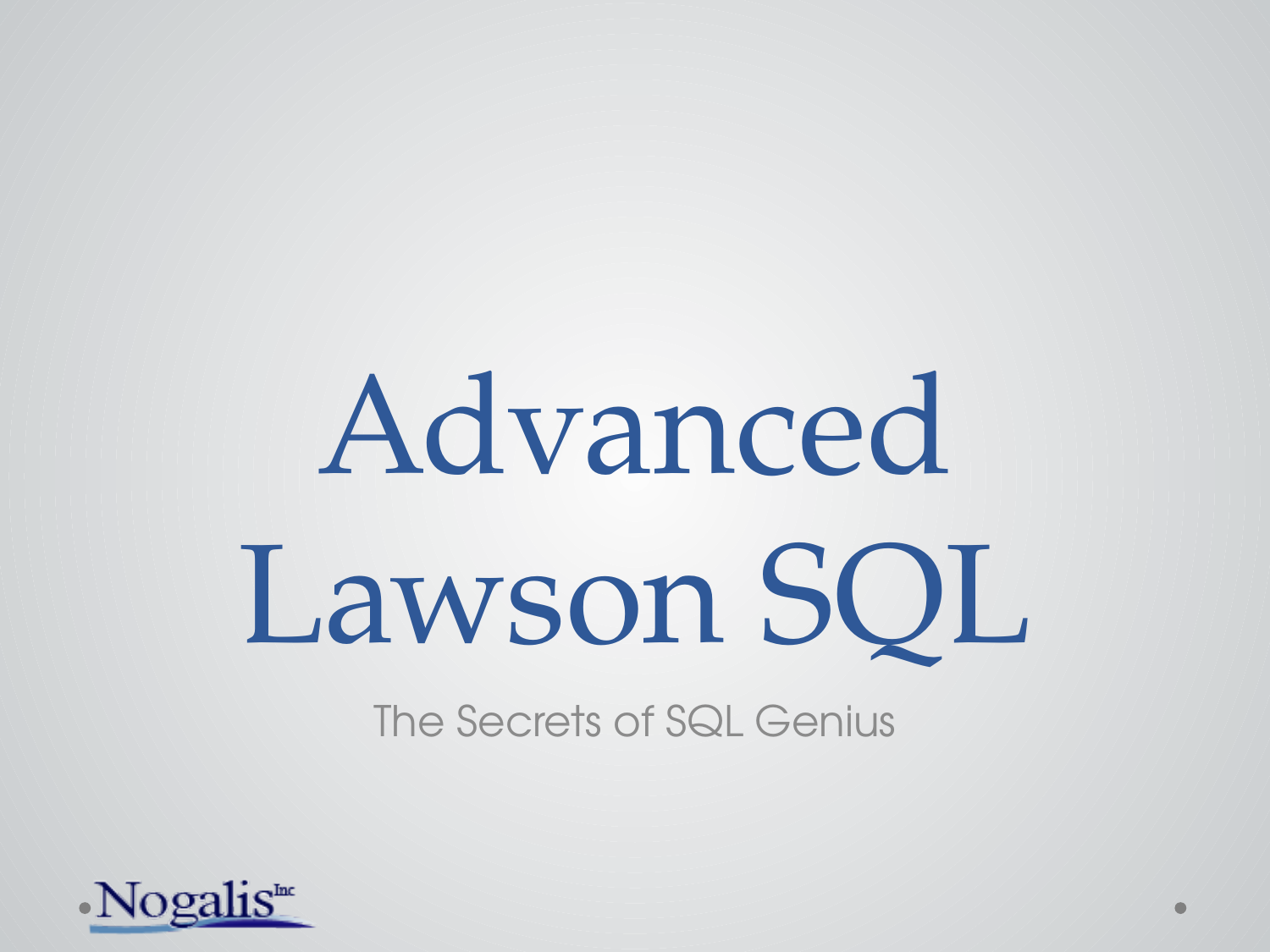

# Advanced Lawson SQL
The Secrets of SQL Genius